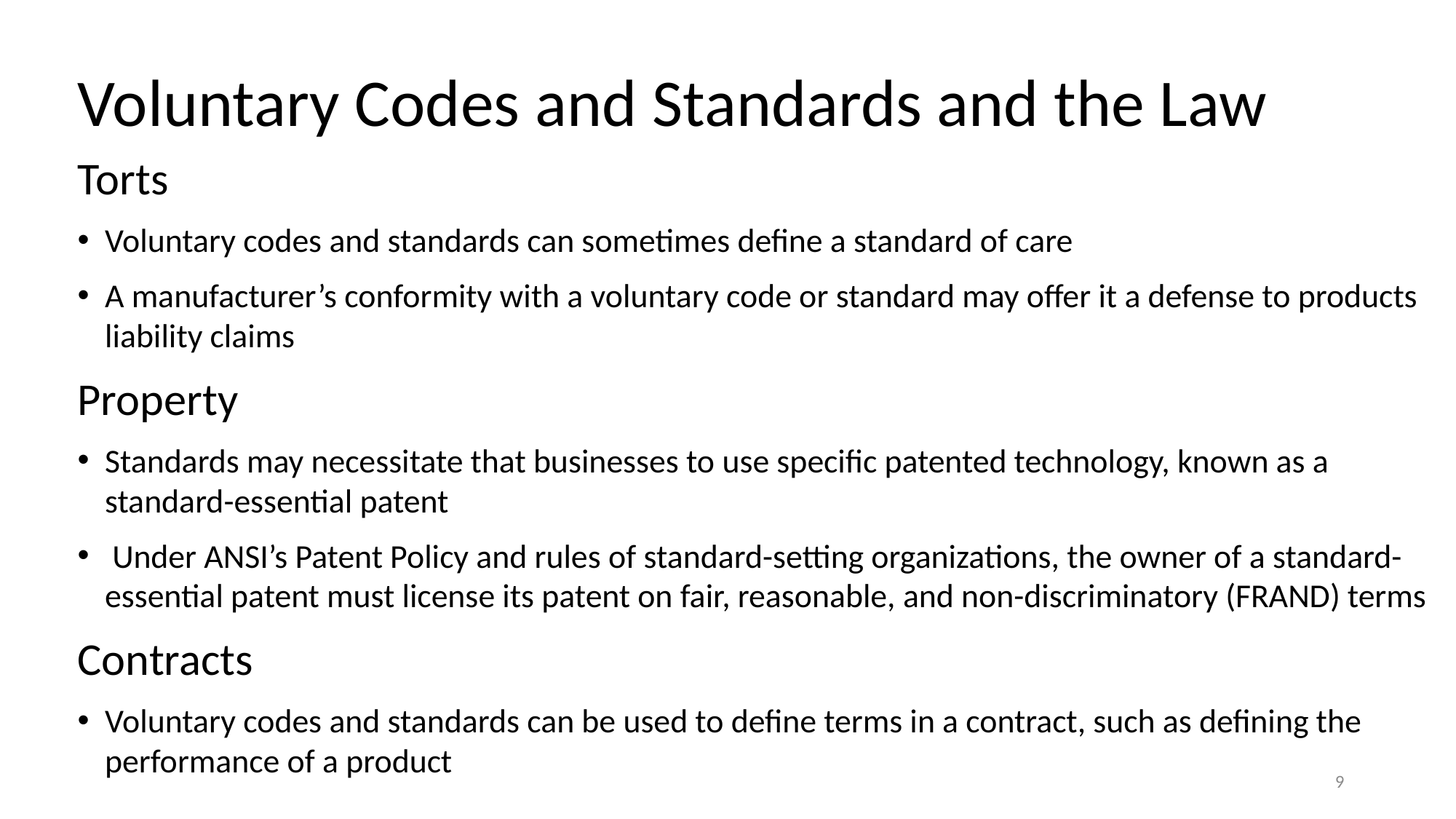

# Voluntary Codes and Standards and the Law
Torts
Voluntary codes and standards can sometimes define a standard of care
A manufacturer’s conformity with a voluntary code or standard may offer it a defense to products liability claims
Property
Standards may necessitate that businesses to use specific patented technology, known as a standard-essential patent
 Under ANSI’s Patent Policy and rules of standard-setting organizations, the owner of a standard-essential patent must license its patent on fair, reasonable, and non-discriminatory (FRAND) terms
Contracts
Voluntary codes and standards can be used to define terms in a contract, such as defining the performance of a product
9